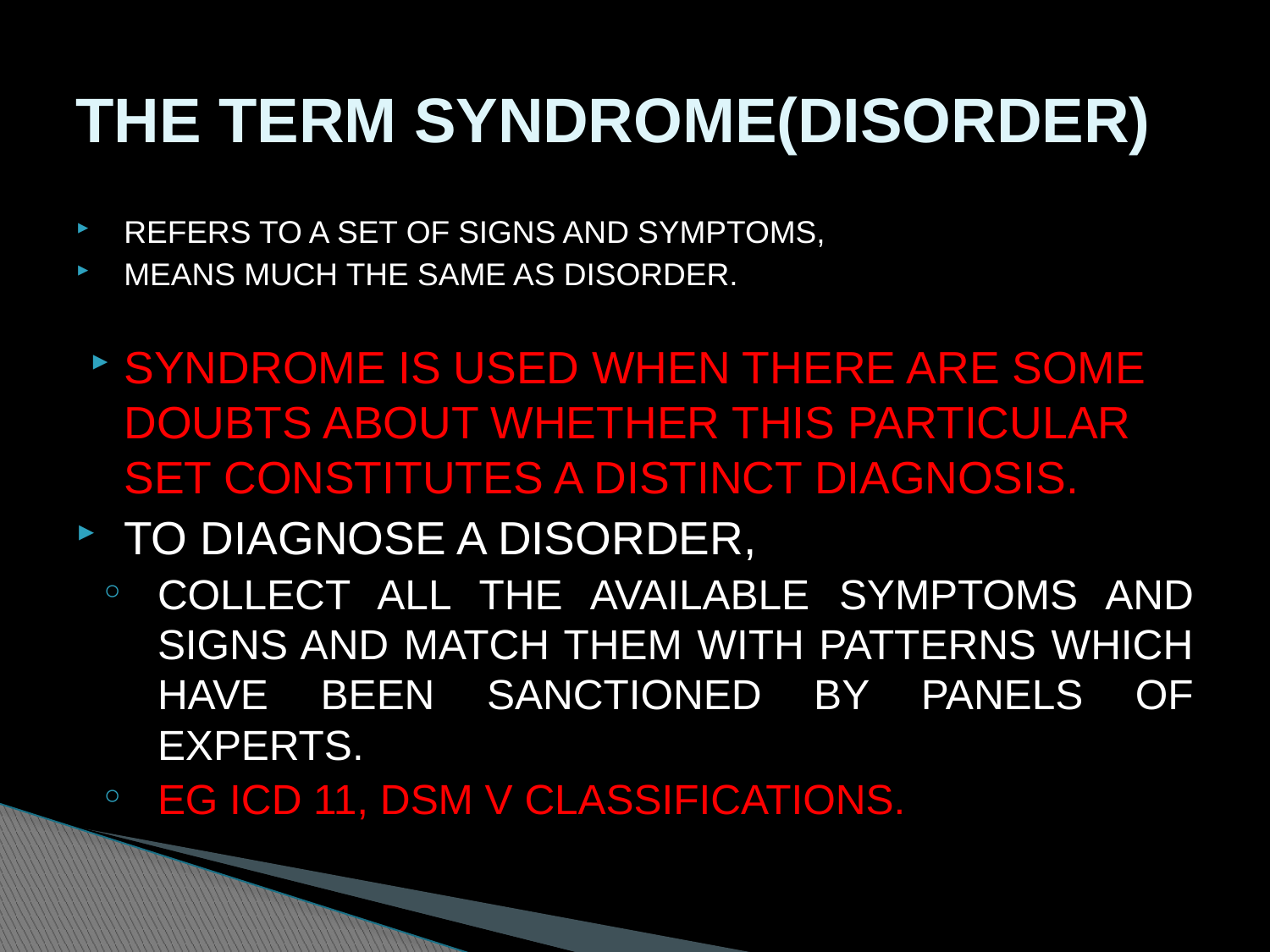

# THE TERM SYNDROME(DISORDER)
REFERS TO A SET OF SIGNS AND SYMPTOMS,
MEANS MUCH THE SAME AS DISORDER.

SYNDROME IS USED WHEN THERE ARE SOME DOUBTS ABOUT WHETHER THIS PARTICULAR SET CONSTITUTES A DISTINCT DIAGNOSIS.
TO DIAGNOSE A DISORDER,
COLLECT ALL THE AVAILABLE SYMPTOMS AND SIGNS AND MATCH THEM WITH PATTERNS WHICH HAVE BEEN SANCTIONED BY PANELS OF EXPERTS.
EG ICD 11, DSM V CLASSIFICATIONS.